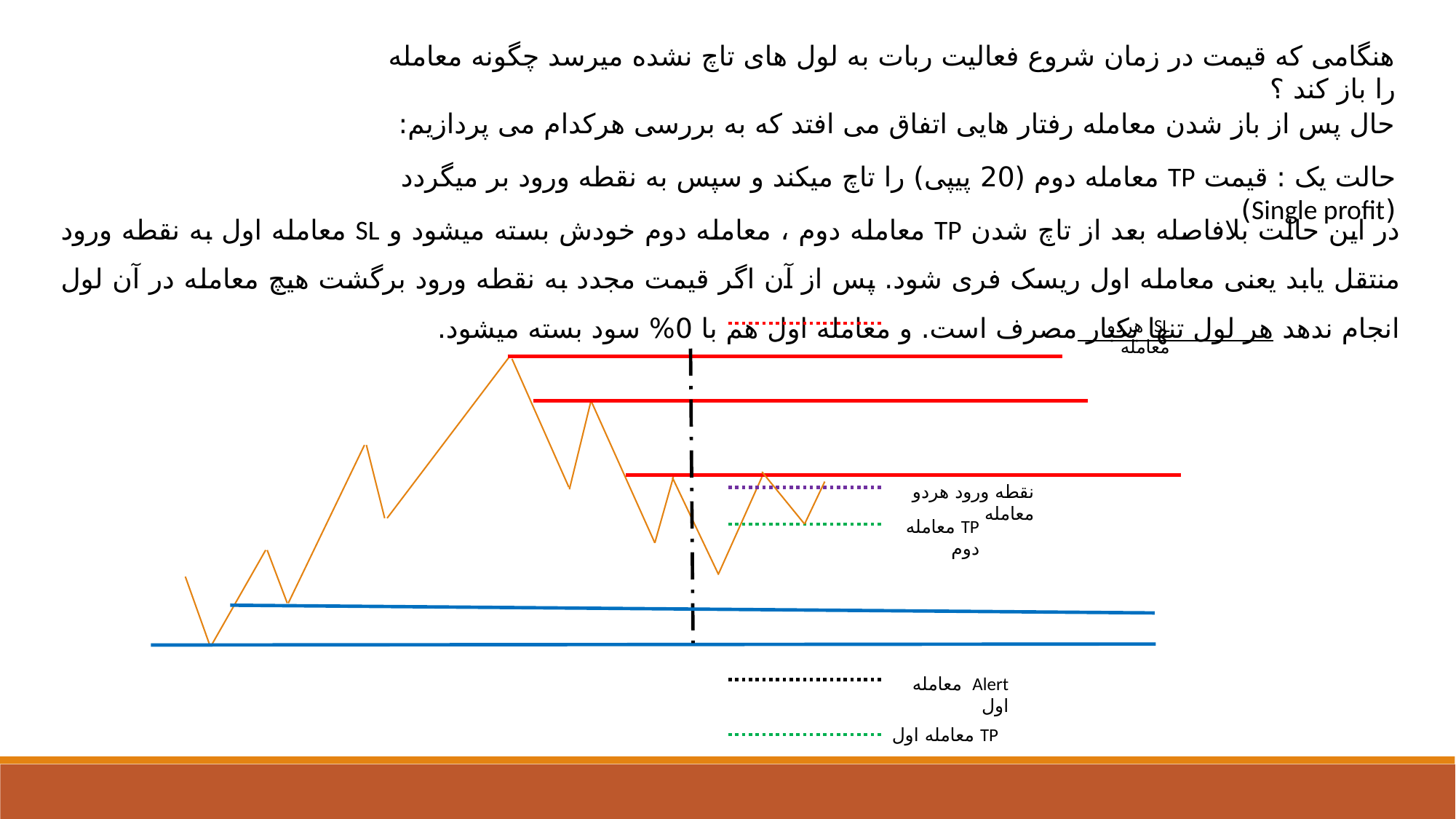

هنگامی که قیمت در زمان شروع فعالیت ربات به لول های تاچ نشده میرسد چگونه معامله را باز کند ؟
حال پس از باز شدن معامله رفتار هایی اتفاق می افتد که به بررسی هرکدام می پردازیم:
حالت یک : قیمت TP معامله دوم (20 پیپی) را تاچ میکند و سپس به نقطه ورود بر میگردد (Single profit)
در این حالت بلافاصله بعد از تاچ شدن TP معامله دوم ، معامله دوم خودش بسته میشود و SL معامله اول به نقطه ورود منتقل یابد یعنی معامله اول ریسک فری شود. پس از آن اگر قیمت مجدد به نقطه ورود برگشت هیچ معامله در آن لول انجام ندهد هر لول تنها یکبار مصرف است. و معامله اول هم با 0% سود بسته میشود.
SL  هردو معامله
نقطه ورود هردو معامله
TP معامله دوم
Alert  معامله اول
TP معامله اول